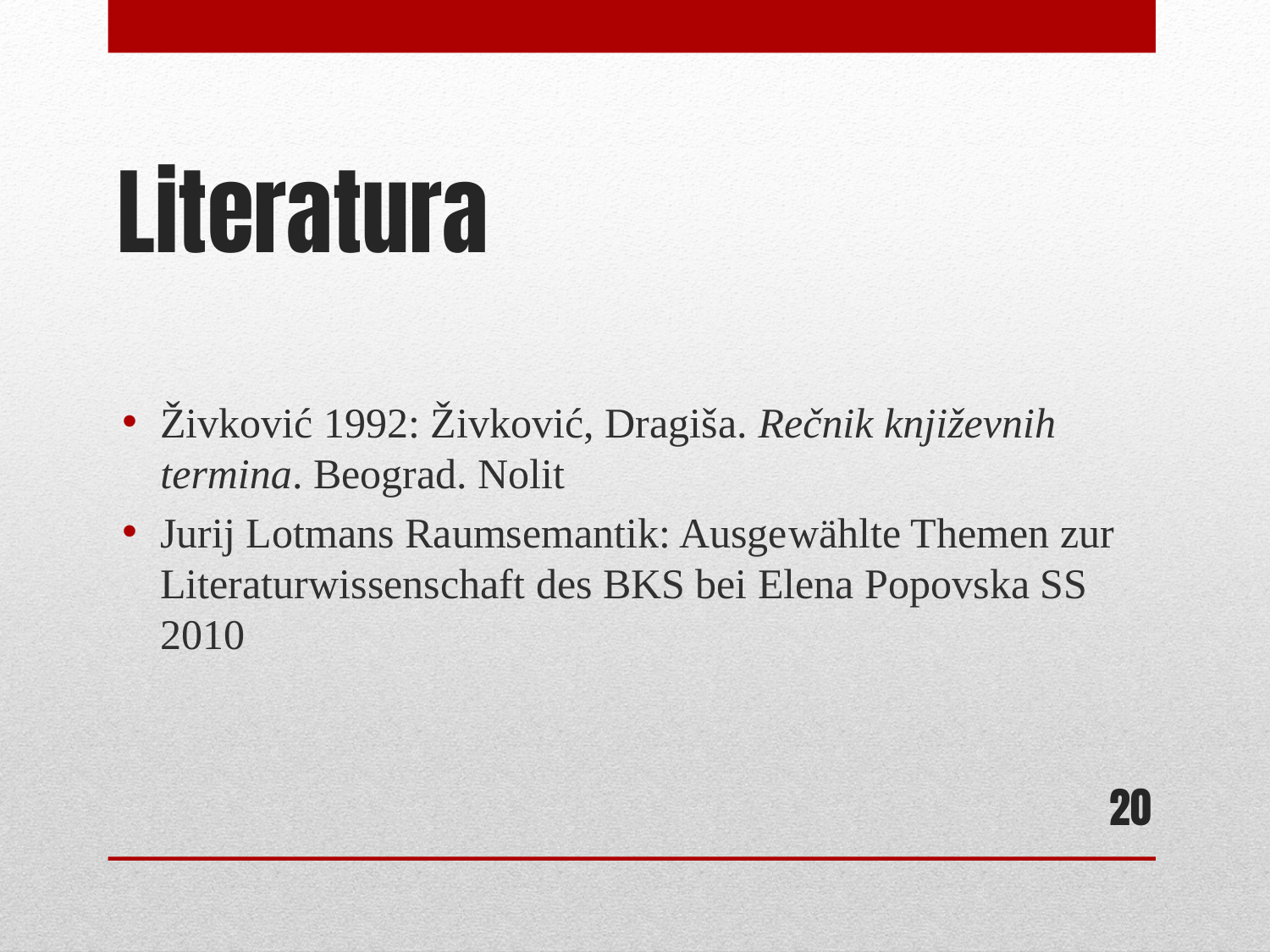

# Literatura
Živković 1992: Živković, Dragiša. Rečnik književnih termina. Beograd. Nolit
Jurij Lotmans Raumsemantik: Ausgewählte Themen zur Literaturwissenschaft des BKS bei Elena Popovska SS 2010

20